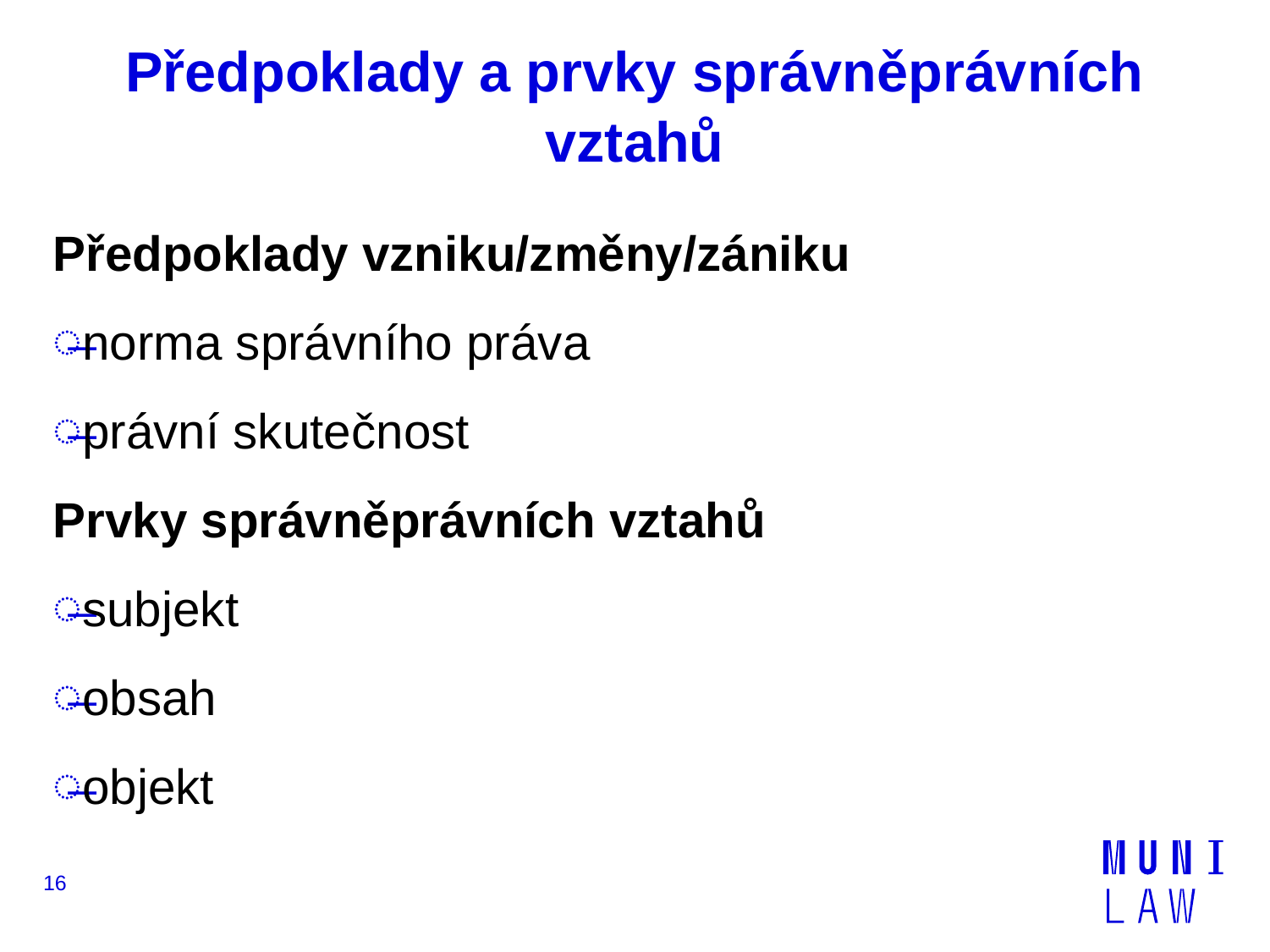

# Předpoklady a prvky správněprávních vztahů
Předpoklady vzniku/změny/zániku
norma správního práva
právní skutečnost
Prvky správněprávních vztahů
subjekt
obsah
objekt

16